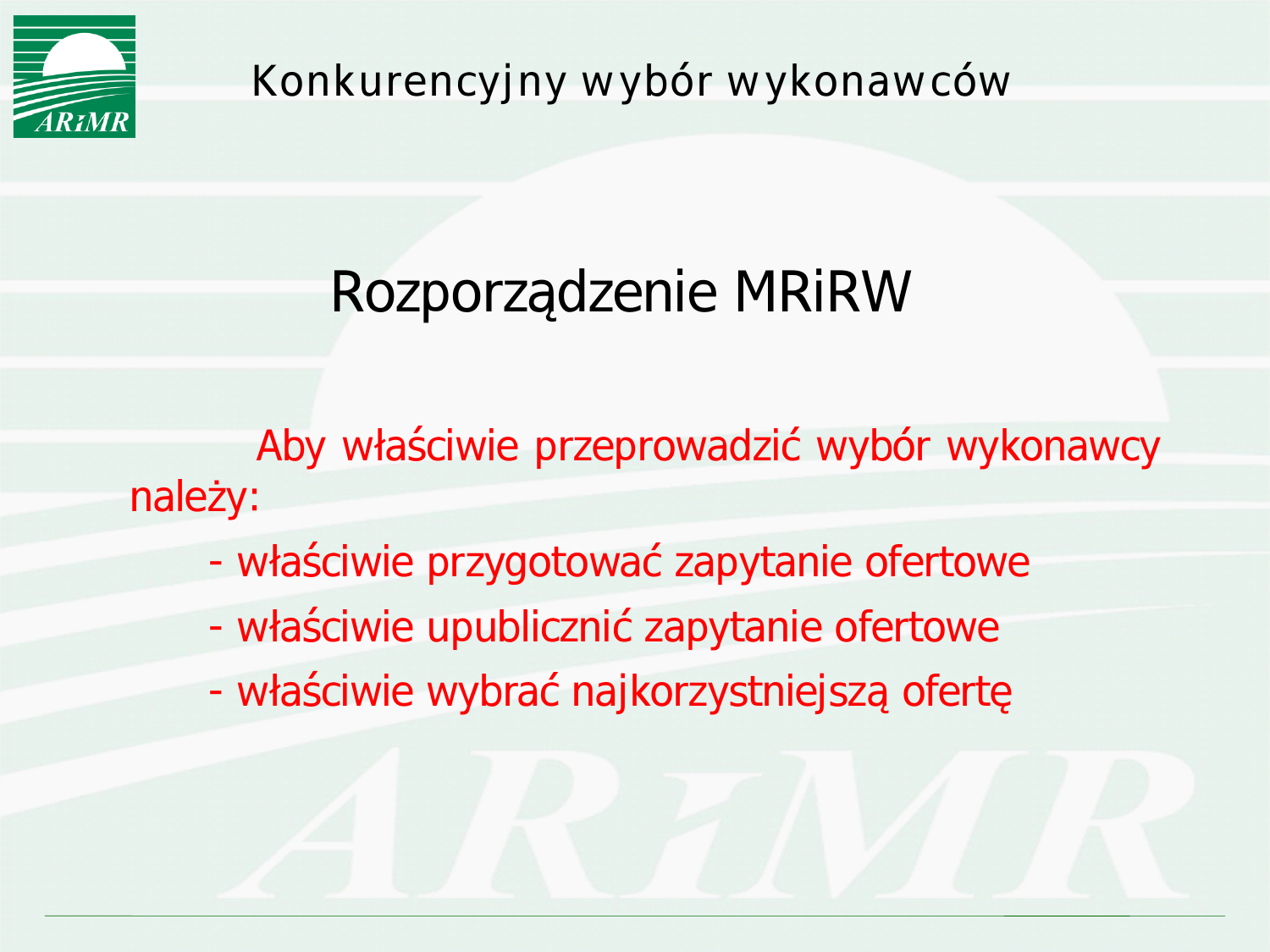

# Konkurencyjny wybór wykonawców

Rozporządzenie MRiRW

		Aby właściwie przeprowadzić wybór wykonawcy należy:
	- właściwie przygotować zapytanie ofertowe
	- właściwie upublicznić zapytanie ofertowe
	- właściwie wybrać najkorzystniejszą ofertę